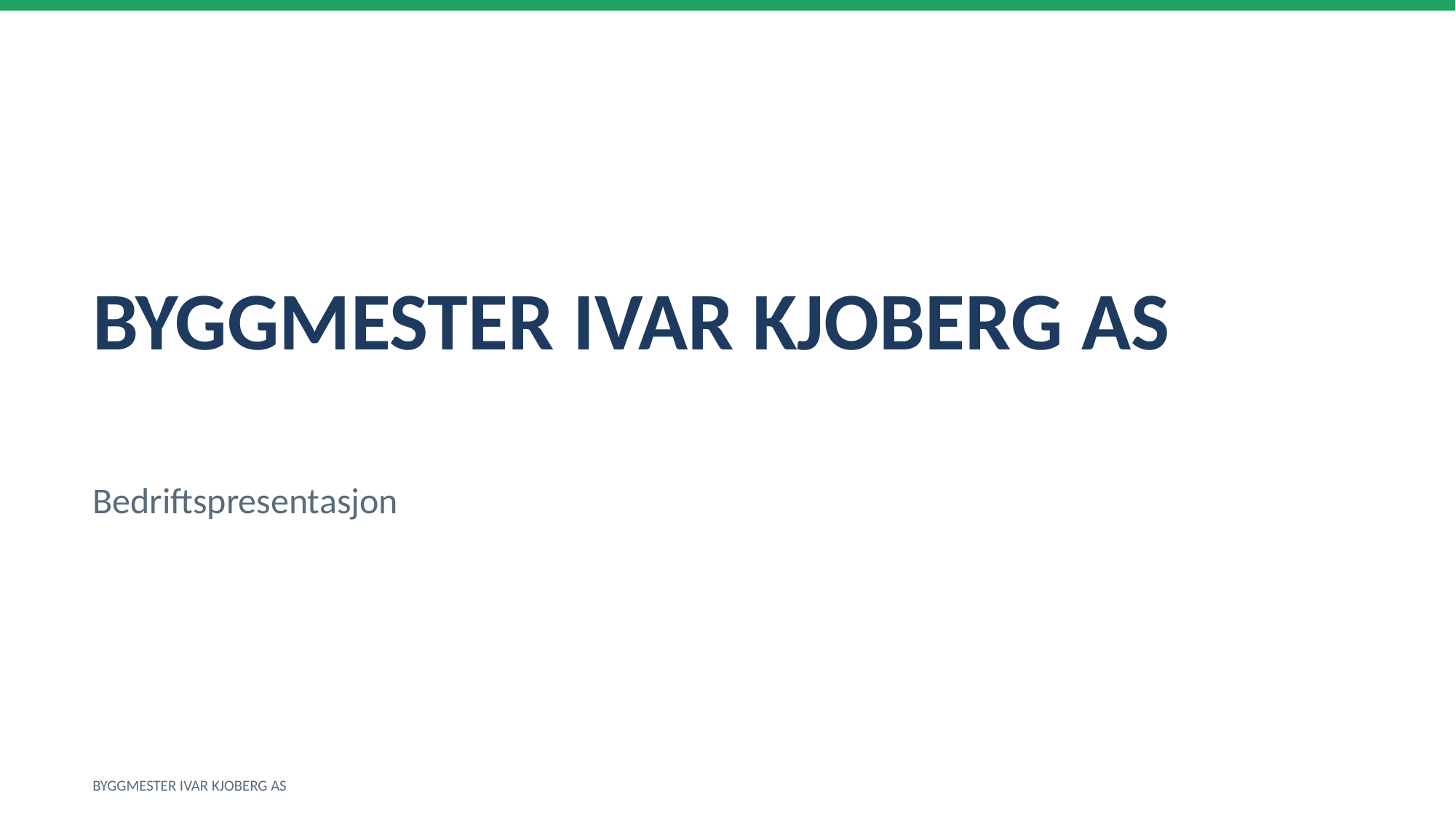

BYGGMESTER IVAR KJOBERG AS
Bedriftspresentasjon
BYGGMESTER IVAR KJOBERG AS